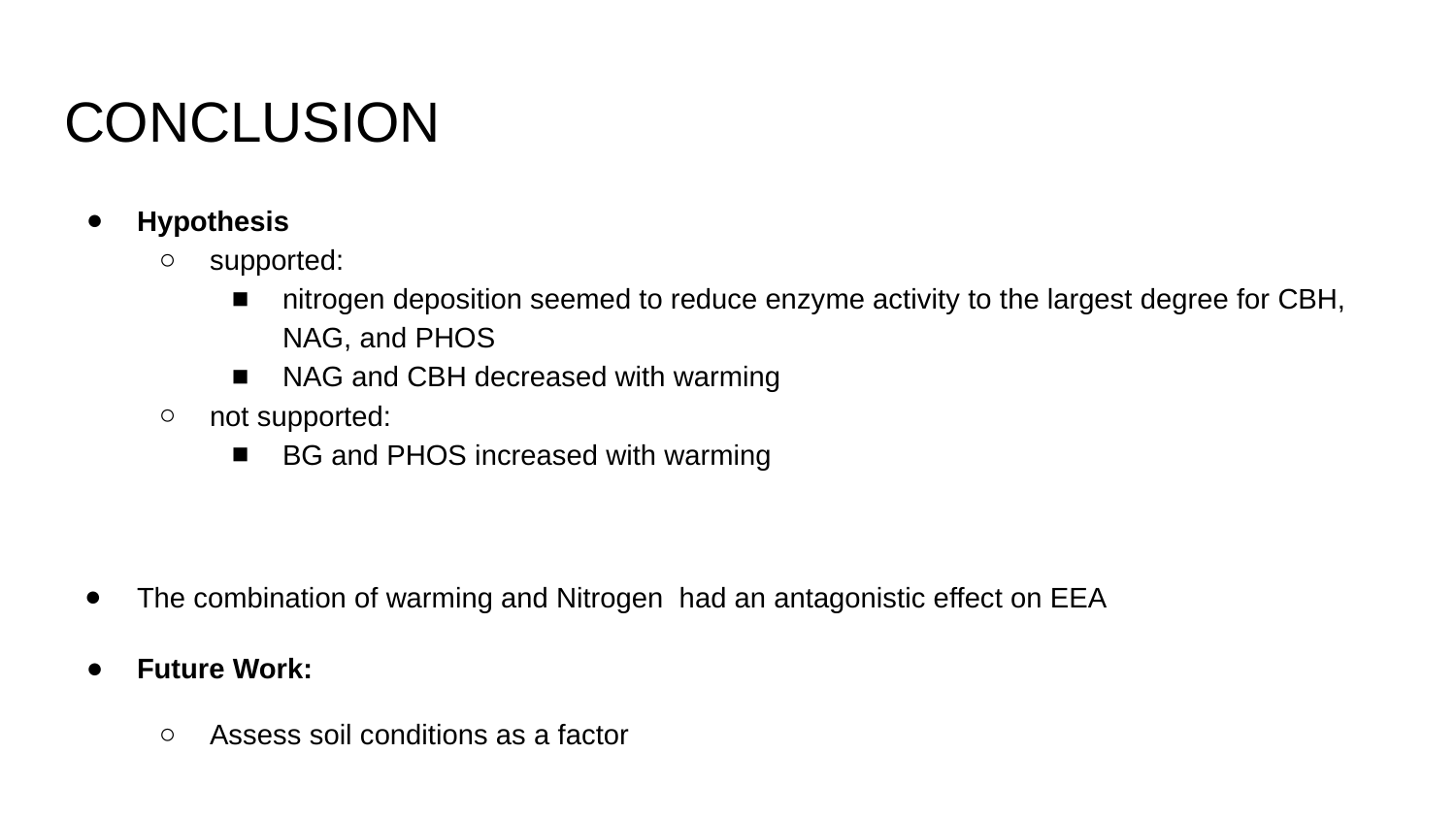

# CONCLUSION
Hypothesis
supported:
nitrogen deposition seemed to reduce enzyme activity to the largest degree for CBH, NAG, and PHOS
NAG and CBH decreased with warming
not supported:
BG and PHOS increased with warming

The combination of warming and Nitrogen  had an antagonistic effect on EEA
Future Work:
Assess soil conditions as a factor